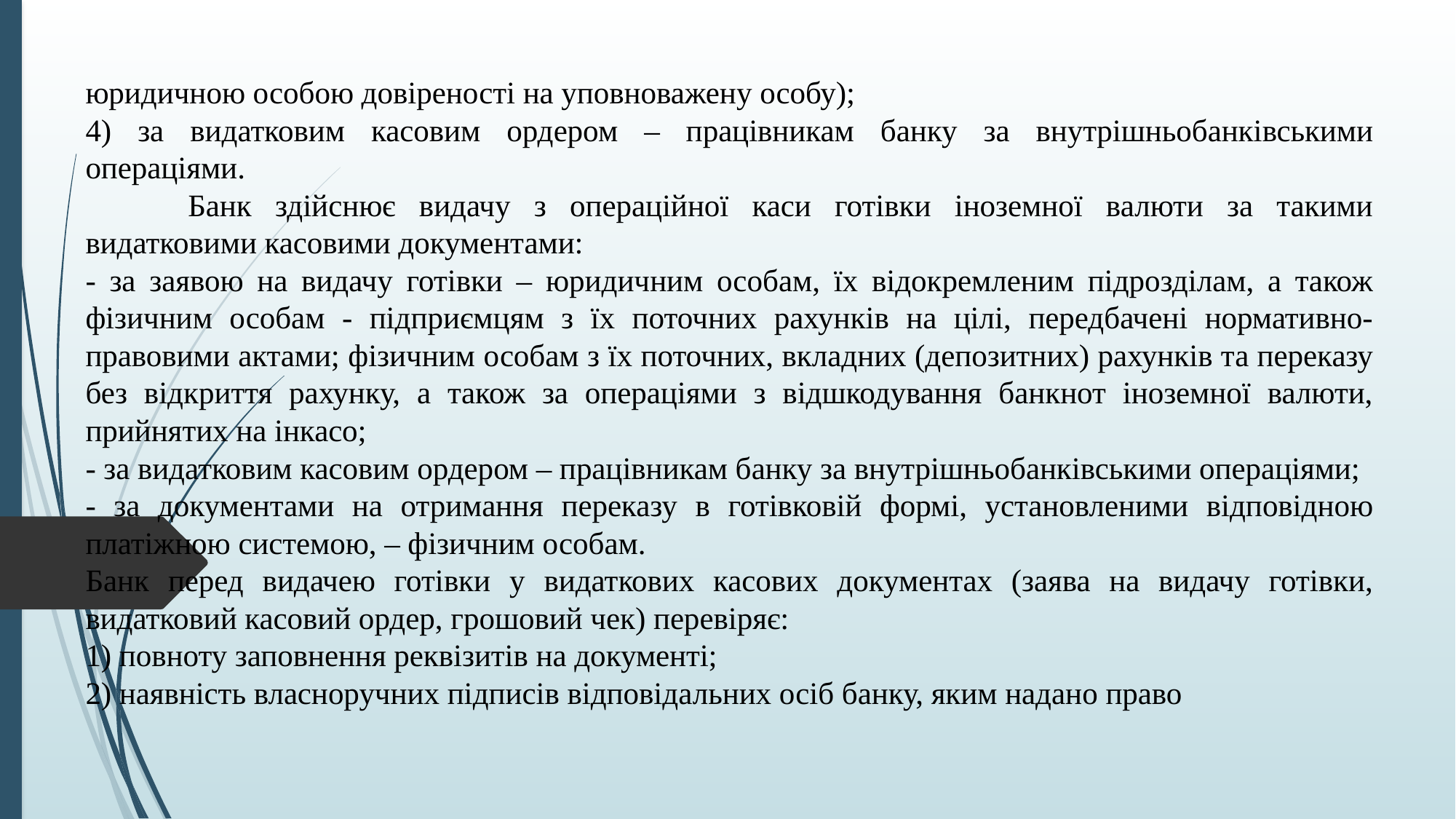

юридичною особою довіреності на уповноважену особу);
4) за видатковим касовим ордером – працівникам банку за внутрішньобанківськими операціями.
	Банк здійснює видачу з операційної каси готівки іноземної валюти за такими видатковими касовими документами:
- за заявою на видачу готівки – юридичним особам, їх відокремленим підрозділам, а також фізичним особам - підприємцям з їх поточних рахунків на цілі, передбачені нормативно-правовими актами; фізичним особам з їх поточних, вкладних (депозитних) рахунків та переказу без відкриття рахунку, а також за операціями з відшкодування банкнот іноземної валюти, прийнятих на інкасо;
- за видатковим касовим ордером – працівникам банку за внутрішньобанківськими операціями;
- за документами на отримання переказу в готівковій формі, установленими відповідною платіжною системою, – фізичним особам.
Банк перед видачею готівки у видаткових касових документах (заява на видачу готівки, видатковий касовий ордер, грошовий чек) перевіряє:
1) повноту заповнення реквізитів на документі;
2) наявність власноручних підписів відповідальних осіб банку, яким надано право